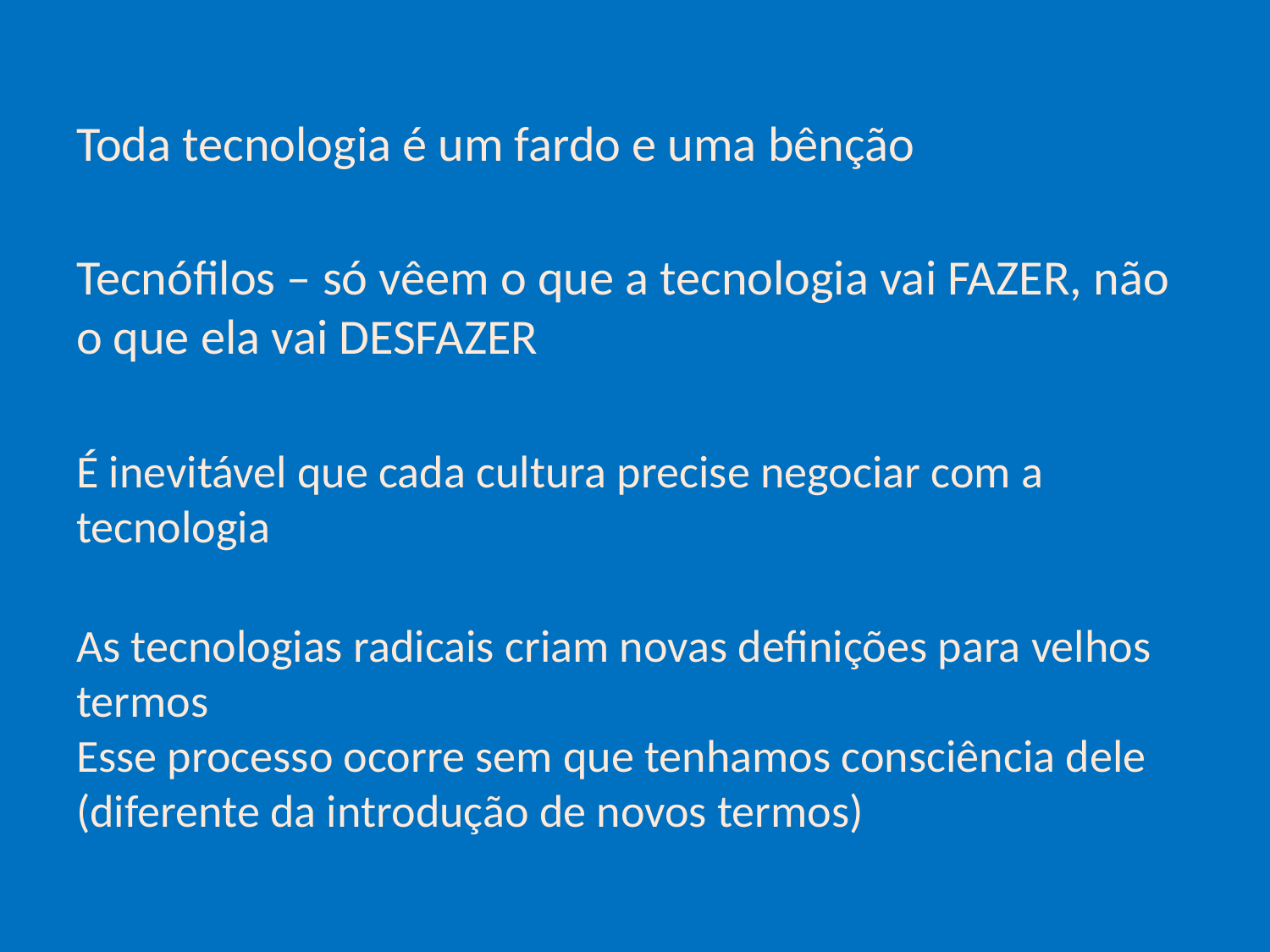

Toda tecnologia é um fardo e uma bênção

Tecnófilos – só vêem o que a tecnologia vai FAZER, não o que ela vai DESFAZER

É inevitável que cada cultura precise negociar com a tecnologia

As tecnologias radicais criam novas definições para velhos termos
Esse processo ocorre sem que tenhamos consciência dele (diferente da introdução de novos termos)